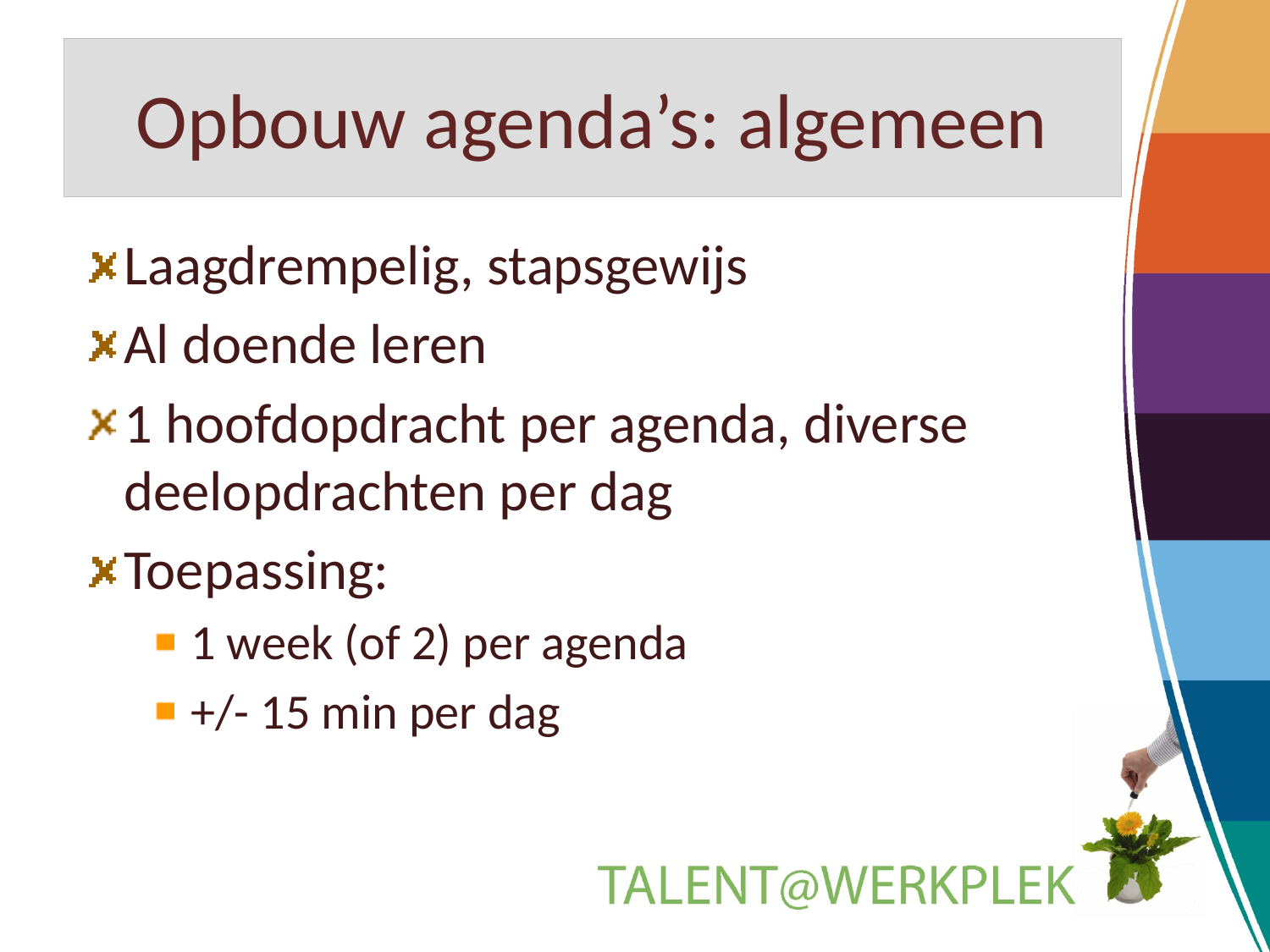

# Opbouw agenda’s: algemeen
Laagdrempelig, stapsgewijs
Al doende leren
1 hoofdopdracht per agenda, diverse deelopdrachten per dag
Toepassing:
 1 week (of 2) per agenda
 +/- 15 min per dag